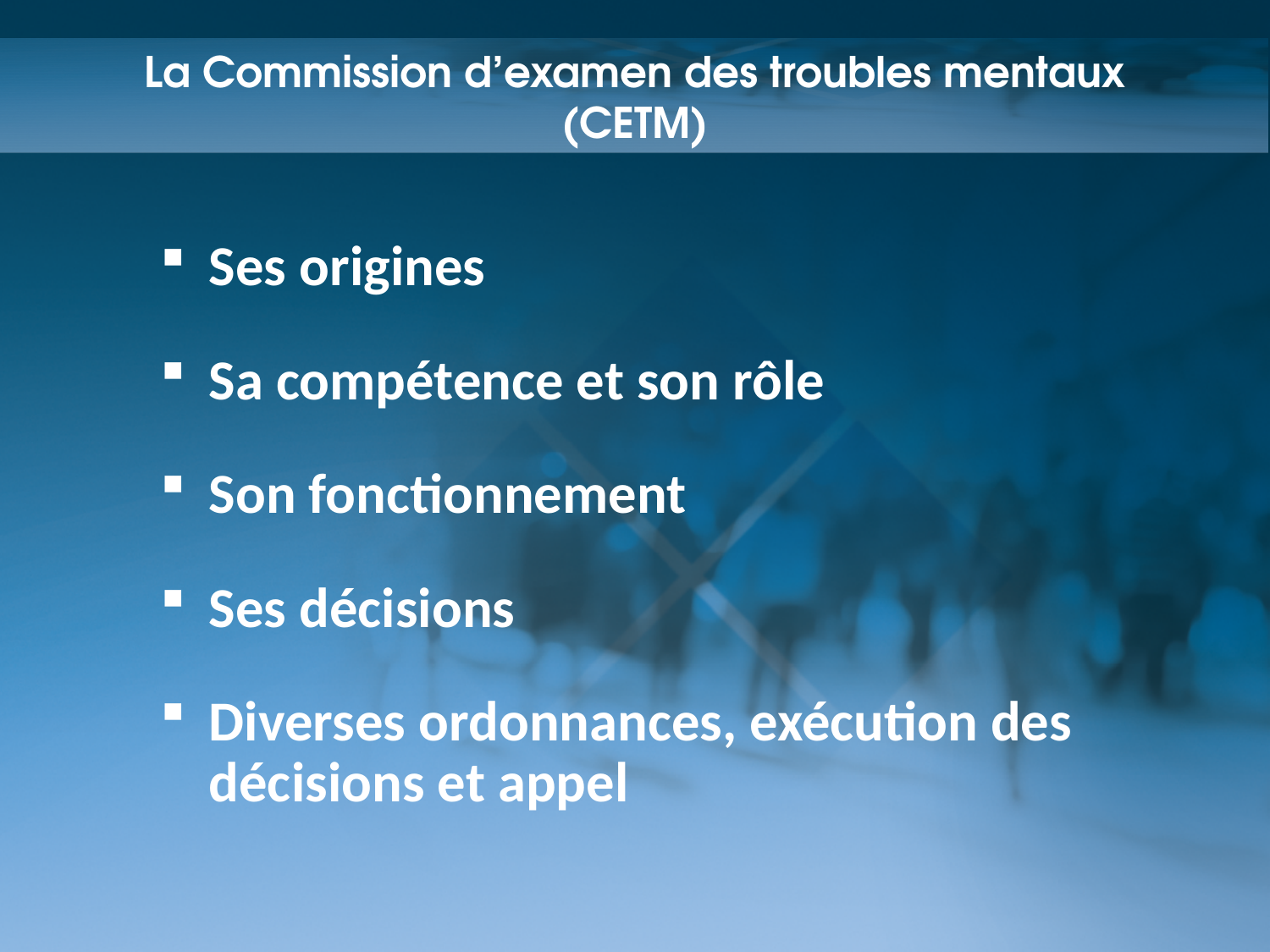

La Commission d’examen des troubles mentaux
(CETM)
Ses origines
Sa compétence et son rôle
Son fonctionnement
Ses décisions
Diverses ordonnances, exécution des décisions et appel